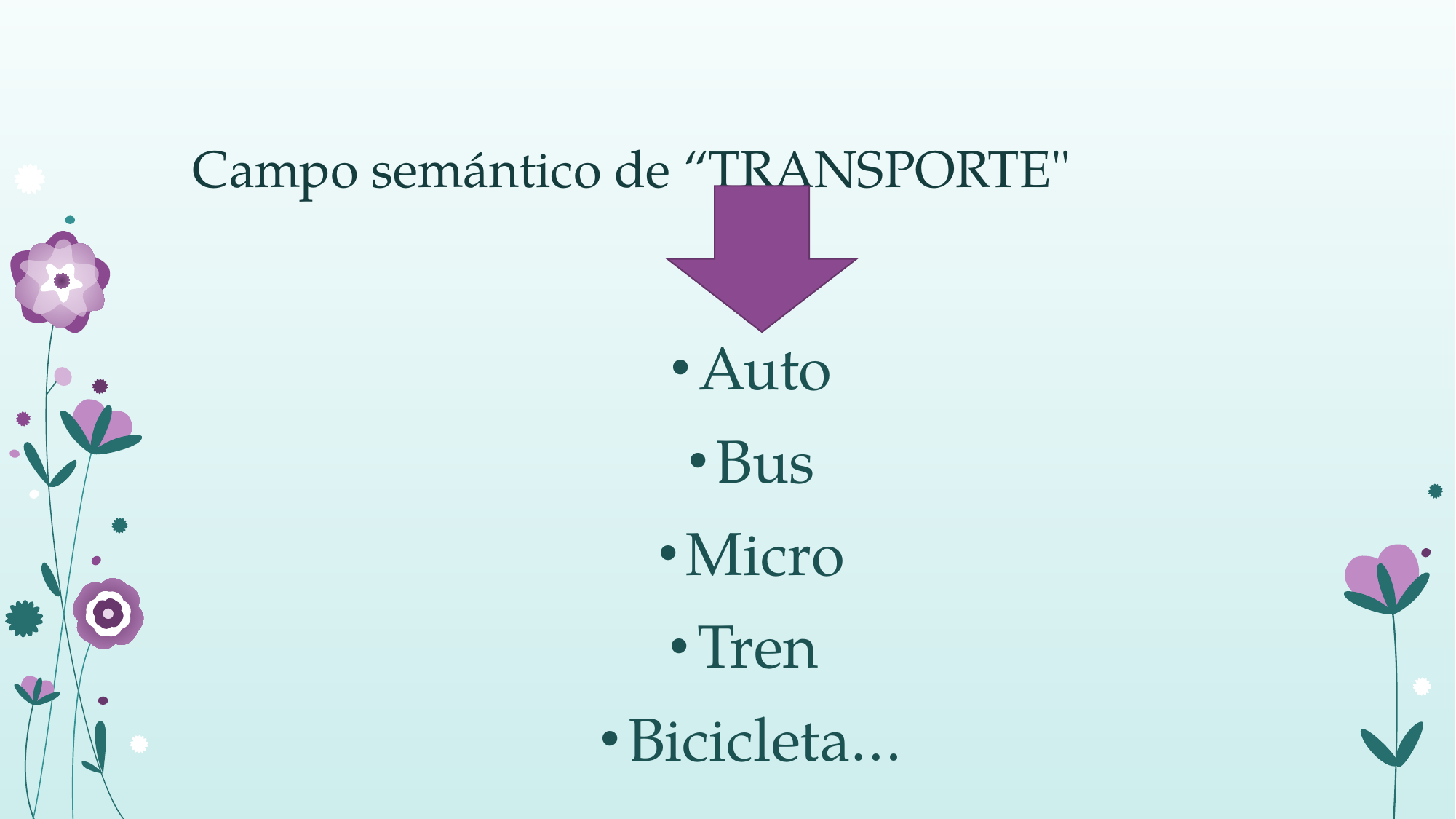

# Campo semántico de “TRANSPORTE"

Auto
Bus
Micro
Tren
Bicicleta…